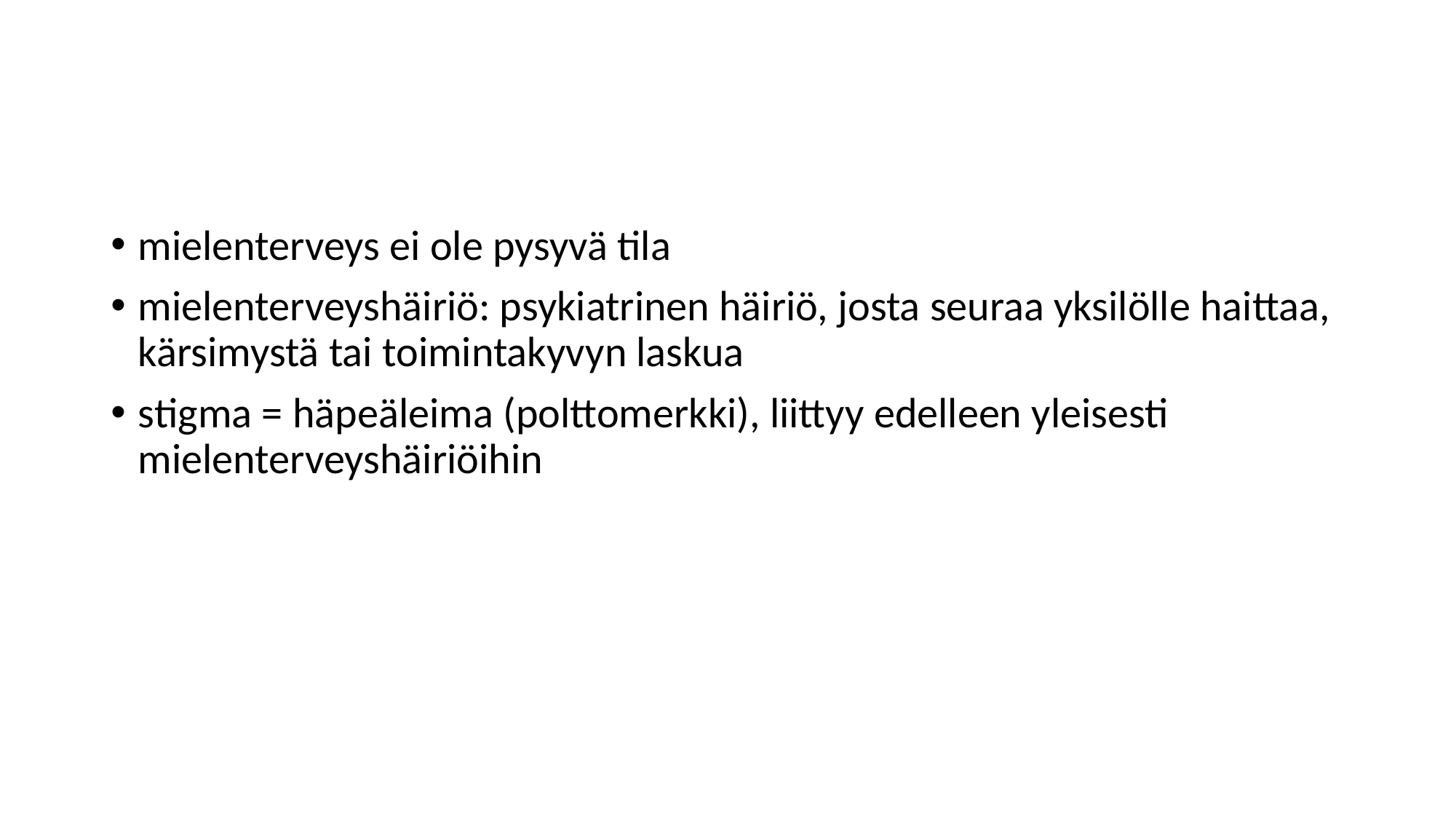

#
mielenterveys ei ole pysyvä tila
mielenterveyshäiriö: psykiatrinen häiriö, josta seuraa yksilölle haittaa, kärsimystä tai toimintakyvyn laskua
stigma = häpeäleima (polttomerkki), liittyy edelleen yleisesti mielenterveyshäiriöihin